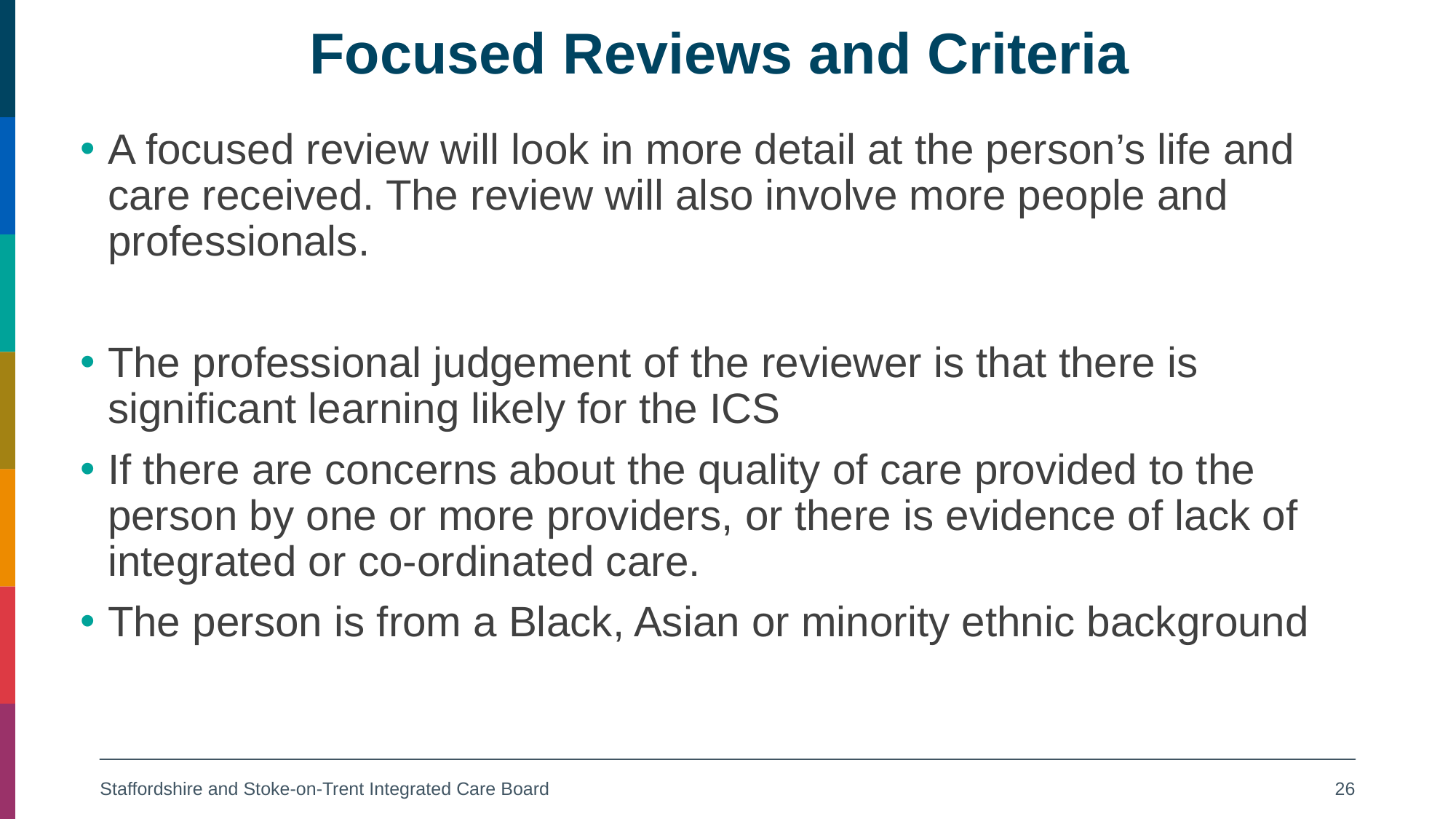

# Focused Reviews and Criteria
A focused review will look in more detail at the person’s life and care received. The review will also involve more people and professionals.

The professional judgement of the reviewer is that there is significant learning likely for the ICS
If there are concerns about the quality of care provided to the person by one or more providers, or there is evidence of lack of integrated or co-ordinated care.
The person is from a Black, Asian or minority ethnic background
Staffordshire and Stoke-on-Trent Integrated Care Board

26